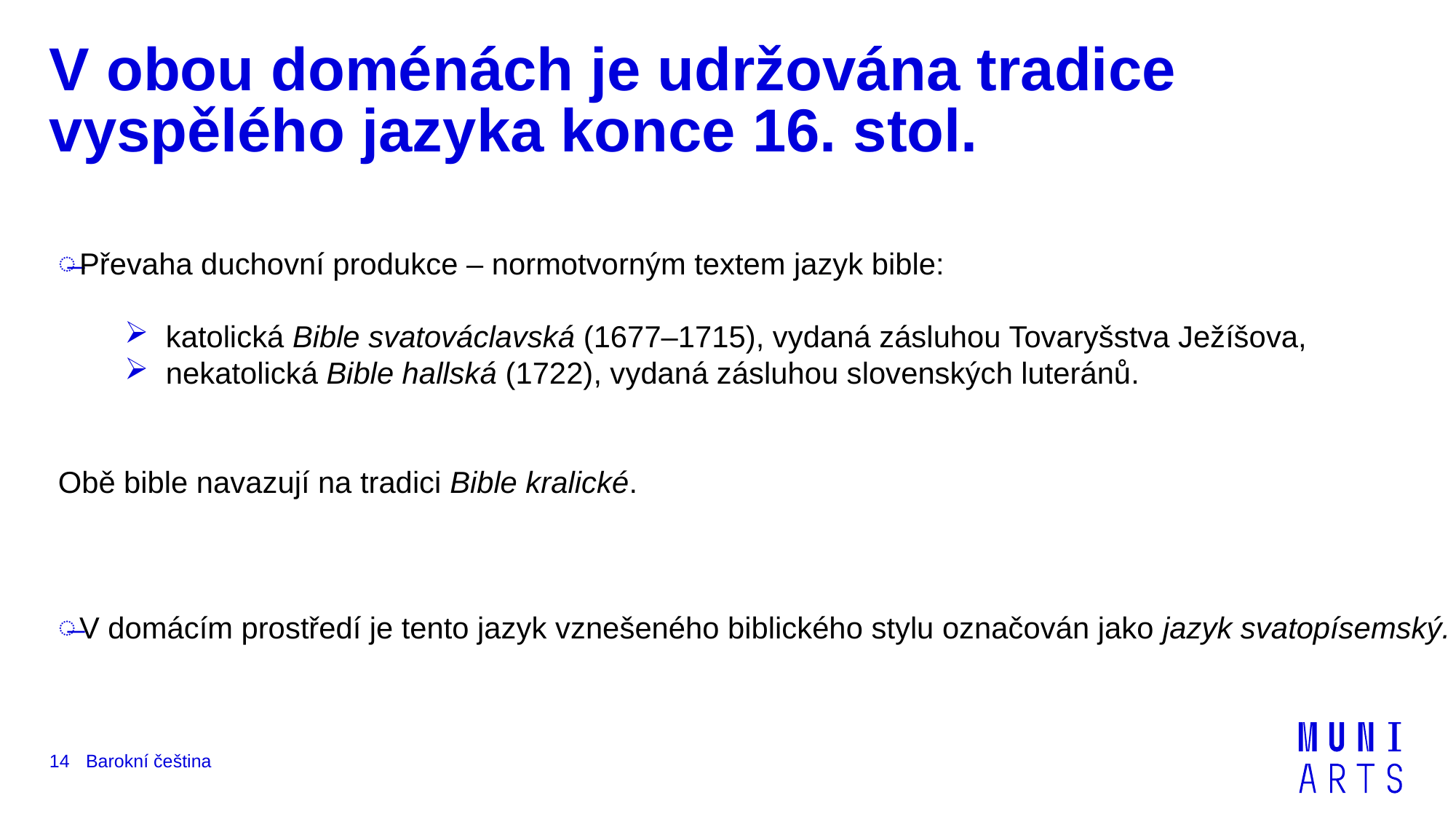

# V obou doménách je udržována tradice vyspělého jazyka konce 16. stol.

Převaha duchovní produkce – normotvorným textem jazyk bible:

katolická Bible svatováclavská (1677‒1715), vydaná zásluhou Tovaryšstva Ježíšova,
nekatolická Bible hallská (1722), vydaná zásluhou slovenských luteránů.

Obě bible navazují na tradici Bible kralické.

V domácím prostředí je tento jazyk vznešeného biblického stylu označován jako jazyk svatopísemský.

Barokní čeština
14